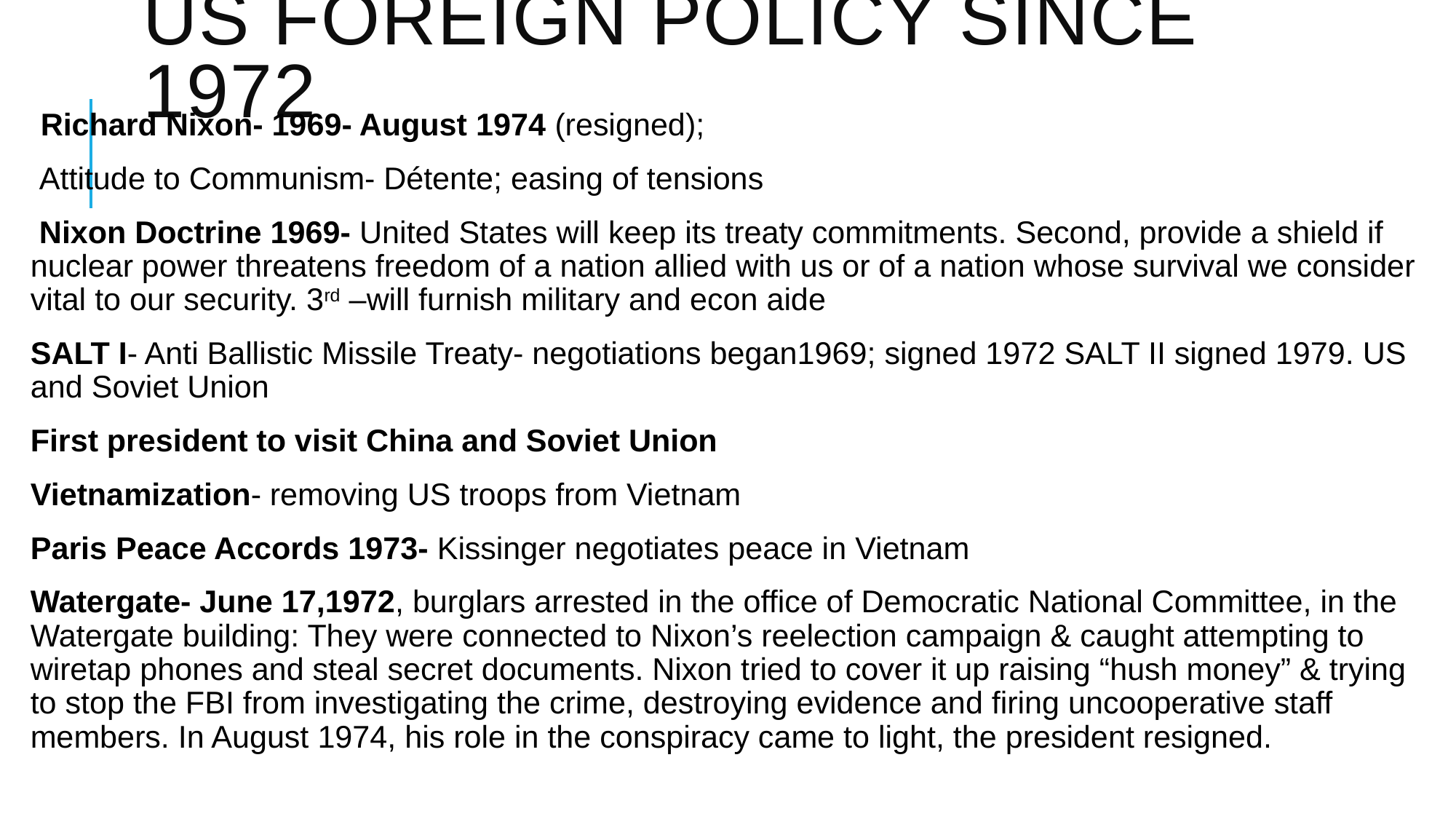

# US Foreign Policy Since 1972
Richard Nixon- 1969- August 1974 (resigned);
 Attitude to Communism- Détente; easing of tensions
 Nixon Doctrine 1969- United States will keep its treaty commitments. Second, provide a shield if nuclear power threatens freedom of a nation allied with us or of a nation whose survival we consider vital to our security. 3rd –will furnish military and econ aide
SALT I- Anti Ballistic Missile Treaty- negotiations began1969; signed 1972 SALT II signed 1979. US and Soviet Union
First president to visit China and Soviet Union
Vietnamization- removing US troops from Vietnam
Paris Peace Accords 1973- Kissinger negotiates peace in Vietnam
Watergate- June 17,1972, burglars arrested in the office of Democratic National Committee, in the Watergate building: They were connected to Nixon’s reelection campaign & caught attempting to wiretap phones and steal secret documents. Nixon tried to cover it up raising “hush money” & trying to stop the FBI from investigating the crime, destroying evidence and firing uncooperative staff members. In August 1974, his role in the conspiracy came to light, the president resigned.